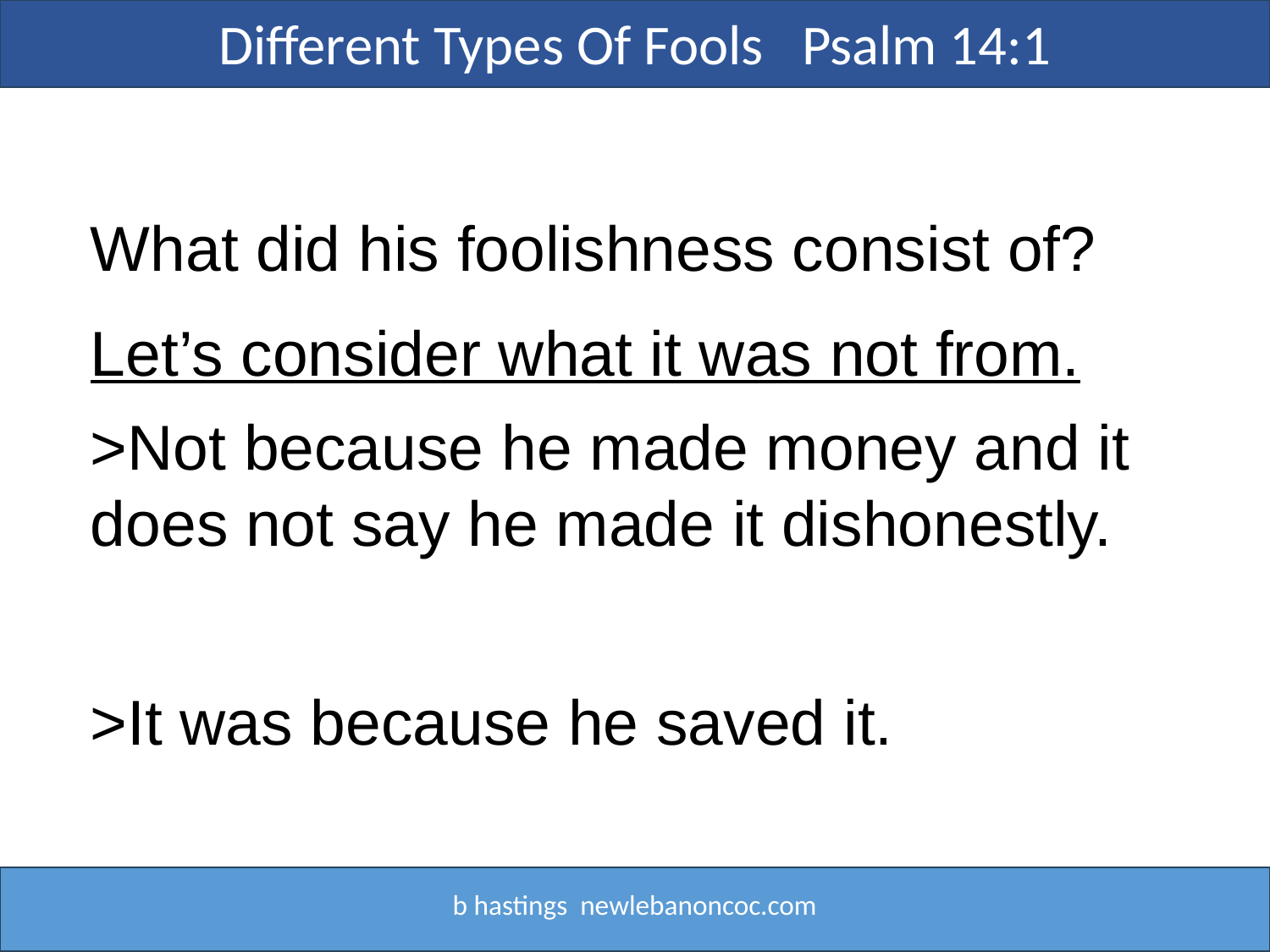

Different Types Of Fools   Psalm 14:1

What did his foolishness consist of?
Let’s consider what it was not from.
>Not because he made money and it does not say he made it dishonestly.

>It was because he saved it.

b hastings  newlebanoncoc.com